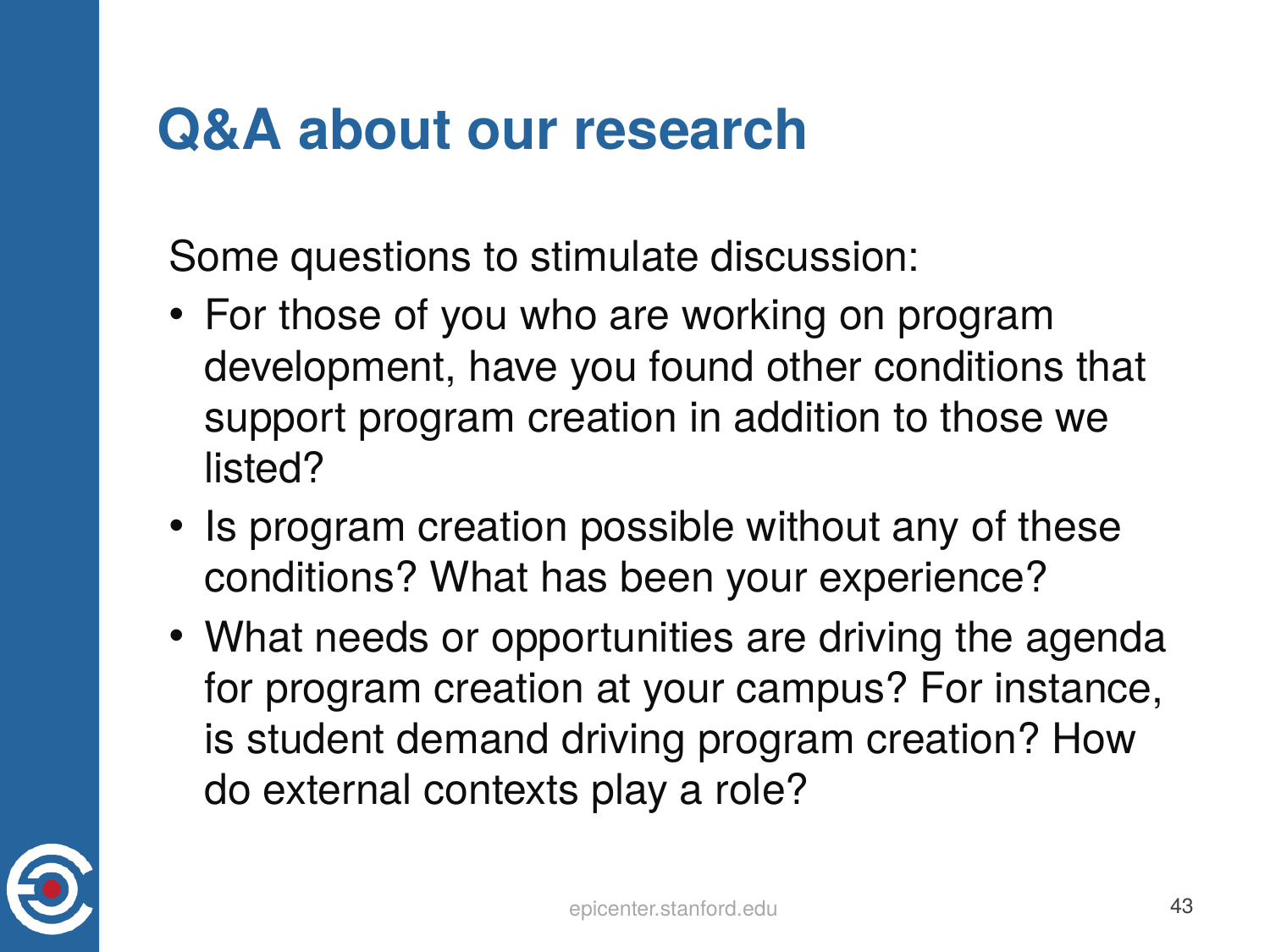

# Q&A about our research
Some questions to stimulate discussion:
For those of you who are working on program development, have you found other conditions that support program creation in addition to those we listed?
Is program creation possible without any of these conditions? What has been your experience?
What needs or opportunities are driving the agenda for program creation at your campus? For instance, is student demand driving program creation? How do external contexts play a role?

epicenter.stanford.edu
43